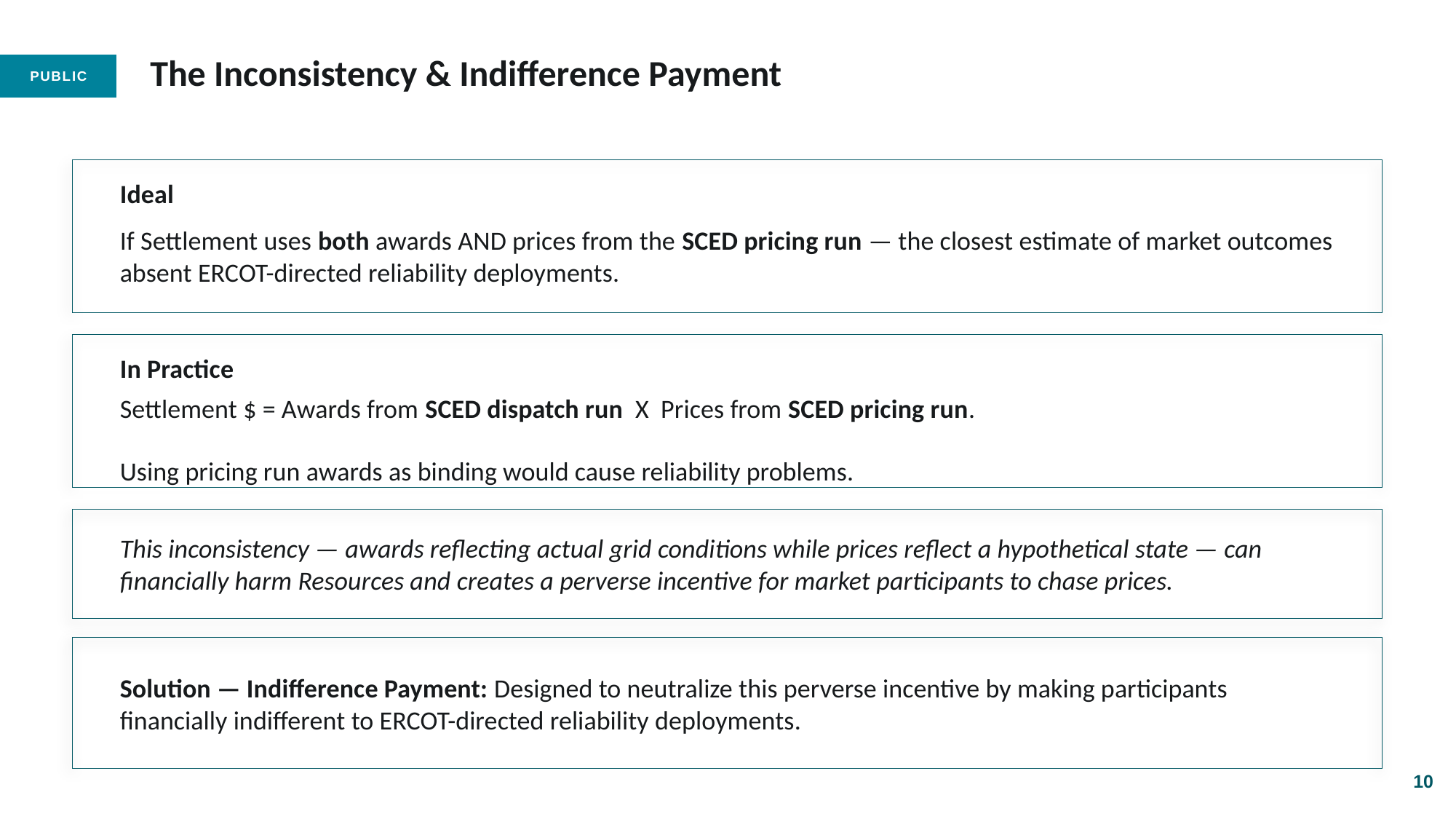

# The Inconsistency & Indifference Payment

Ideal
If Settlement uses both awards AND prices from the SCED pricing run — the closest estimate of market outcomes absent ERCOT-directed reliability deployments.

In Practice
Settlement $ = Awards from SCED dispatch run  X  Prices from SCED pricing run.

Using pricing run awards as binding would cause reliability problems.

This inconsistency — awards reflecting actual grid conditions while prices reflect a hypothetical state — can financially harm Resources and creates a perverse incentive for market participants to chase prices.

Solution — Indifference Payment: Designed to neutralize this perverse incentive by making participants financially indifferent to ERCOT-directed reliability deployments.
10